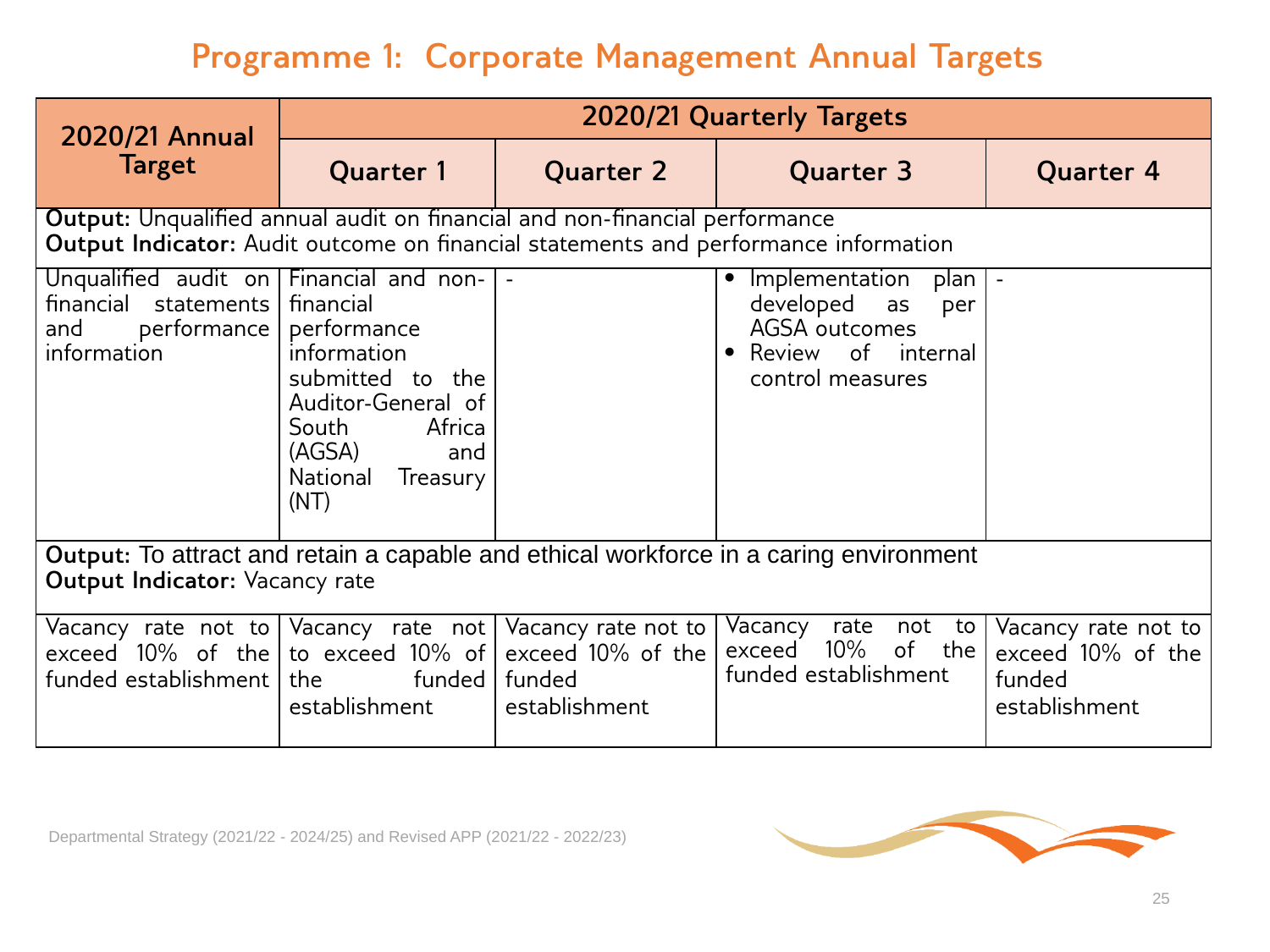

# Programme 1:  Corporate Management Annual Targets
| 2020/21 Annual Target | 2020/21 Quarterly Targets |  |  |  |
| --- | --- | --- | --- | --- |
|  | Quarter 1 | Quarter 2 | Quarter 3 | Quarter 4 |
| Output: Unqualified annual audit on financial and non-financial performance Output Indicator: Audit outcome on financial statements and performance information |  |  |  |  |
| Unqualified audit on financial statements and performance information | Financial and non-financial performance information submitted to the Auditor-General of South Africa (AGSA) and National Treasury (NT) | - | Implementation plan developed as per AGSA outcomes Review of internal control measures | - |
| Output: To attract and retain a capable and ethical workforce in a caring environment Output Indicator: Vacancy rate |  |  |  |  |
| Vacancy rate not to exceed 10% of the funded establishment | Vacancy rate not to exceed 10% of the funded establishment | Vacancy rate not to exceed 10% of the funded establishment | Vacancy rate not to exceed 10% of the funded establishment | Vacancy rate not to exceed 10% of the funded establishment |
Departmental Strategy (2021/22 - 2024/25) and Revised APP (2021/22 - 2022/23)
25